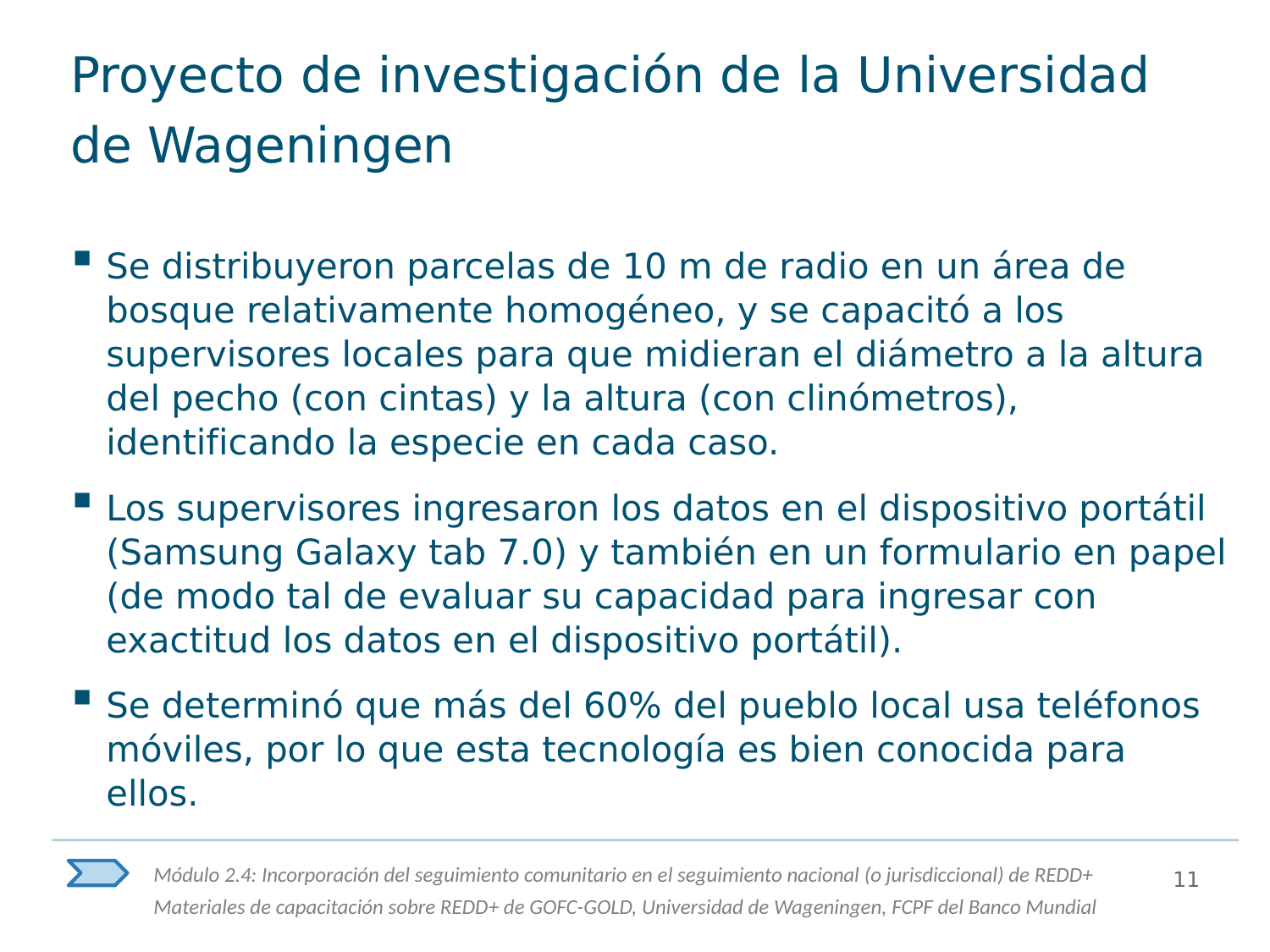

# Proyecto de investigación de la Universidad de Wageningen
Se distribuyeron parcelas de 10 m de radio en un área de bosque relativamente homogéneo, y se capacitó a los supervisores locales para que midieran el diámetro a la altura del pecho (con cintas) y la altura (con clinómetros), identificando la especie en cada caso.
Los supervisores ingresaron los datos en el dispositivo portátil (Samsung Galaxy tab 7.0) y también en un formulario en papel (de modo tal de evaluar su capacidad para ingresar con exactitud los datos en el dispositivo portátil).
Se determinó que más del 60% del pueblo local usa teléfonos móviles, por lo que esta tecnología es bien conocida para ellos.